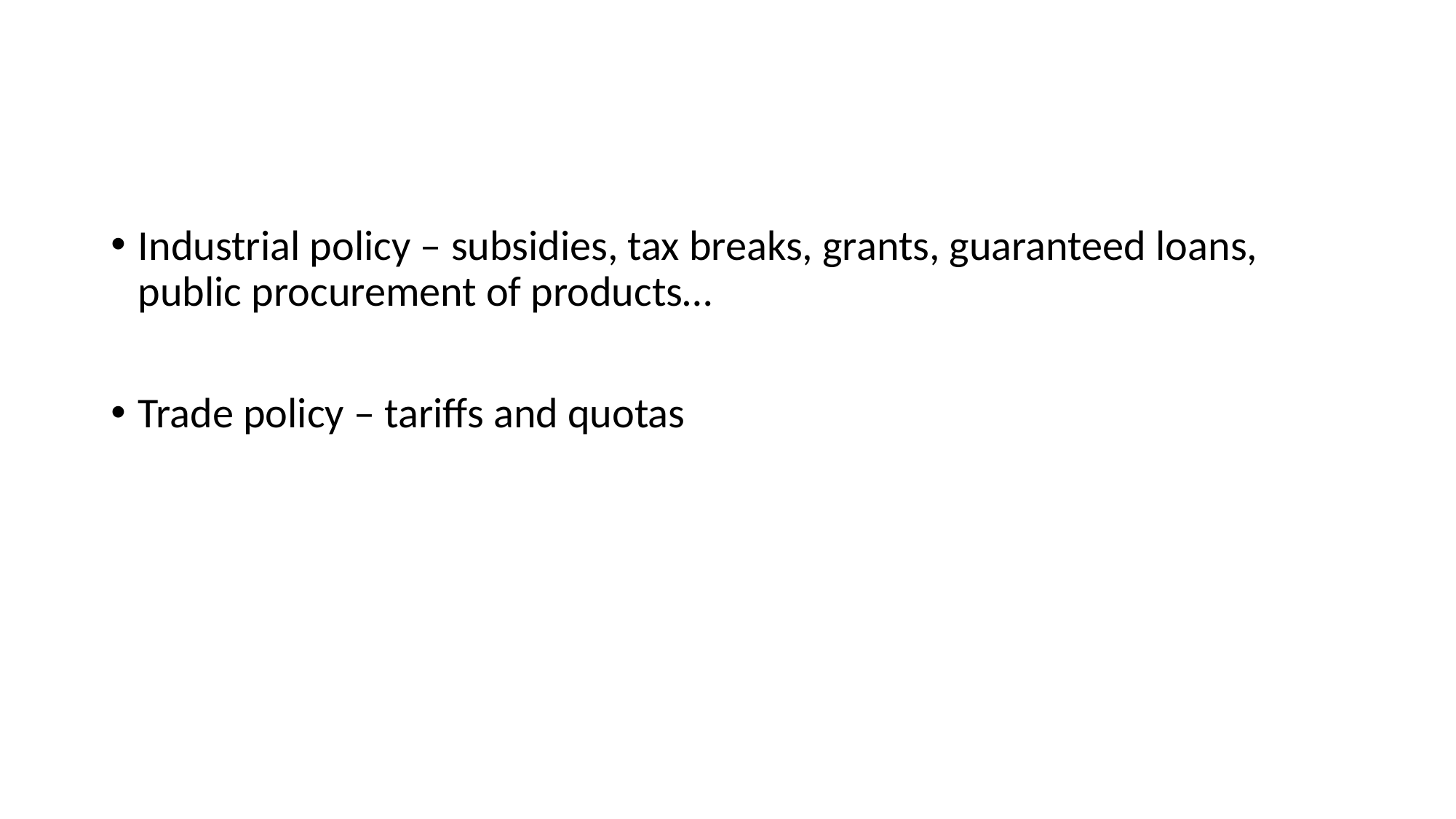

#
Industrial policy – subsidies, tax breaks, grants, guaranteed loans, public procurement of products…

Trade policy – tariffs and quotas